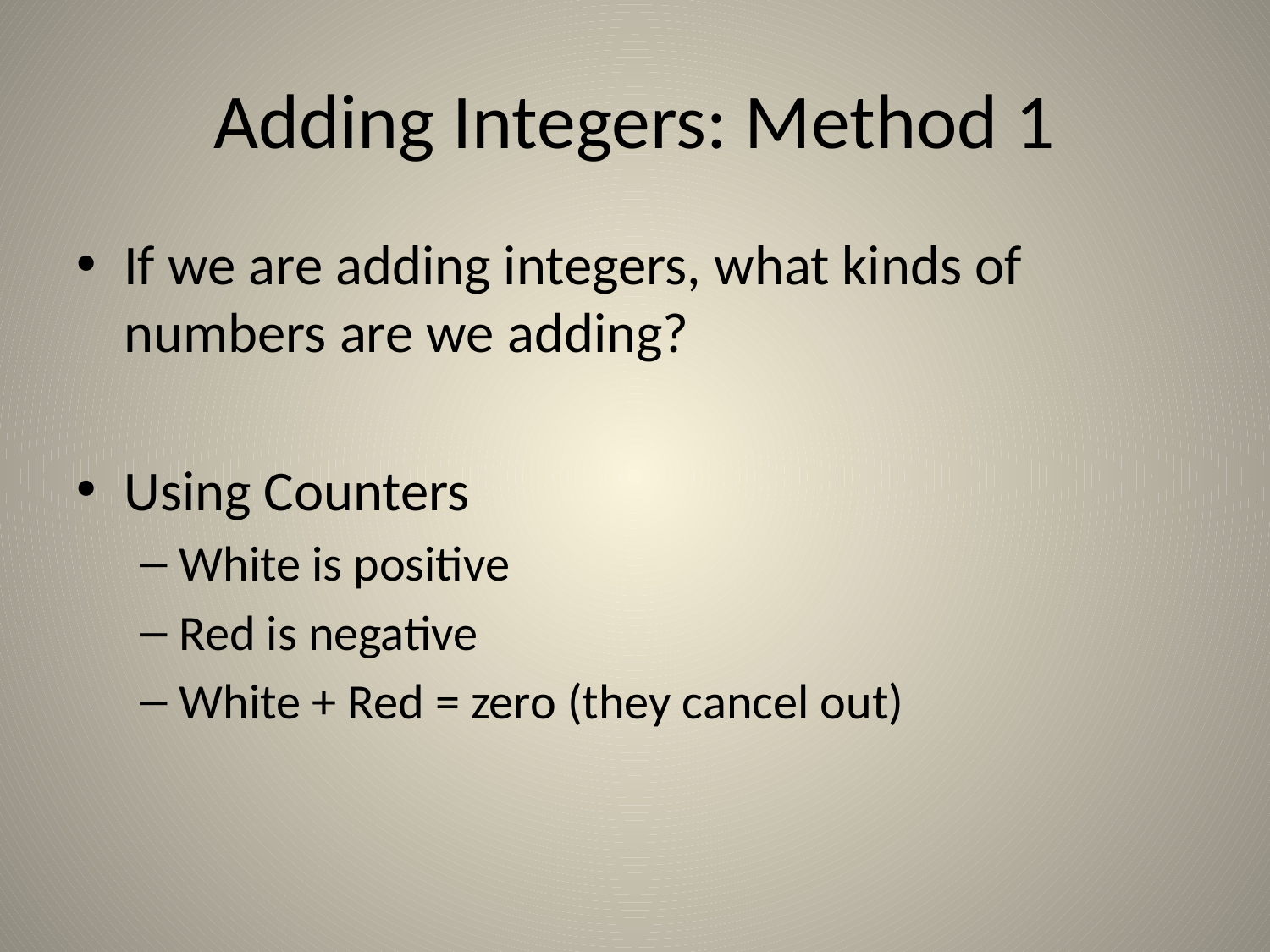

# Adding Integers: Method 1
If we are adding integers, what kinds of numbers are we adding?

Using Counters
White is positive
Red is negative
White + Red = zero (they cancel out)